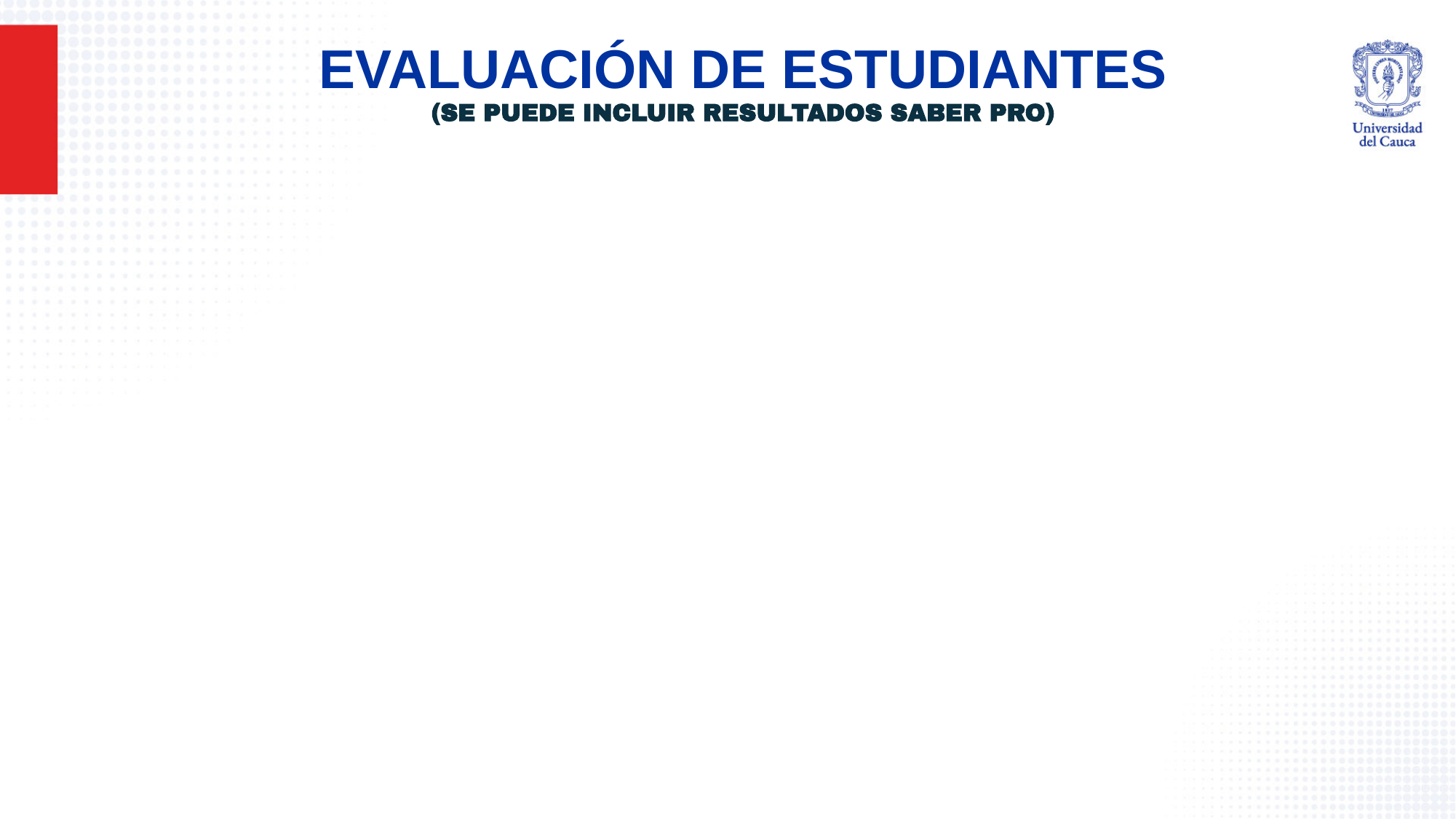

# EVALUACIÓN DE ESTUDIANTES (SE PUEDE INCLUIR RESULTADOS SABER PRO)